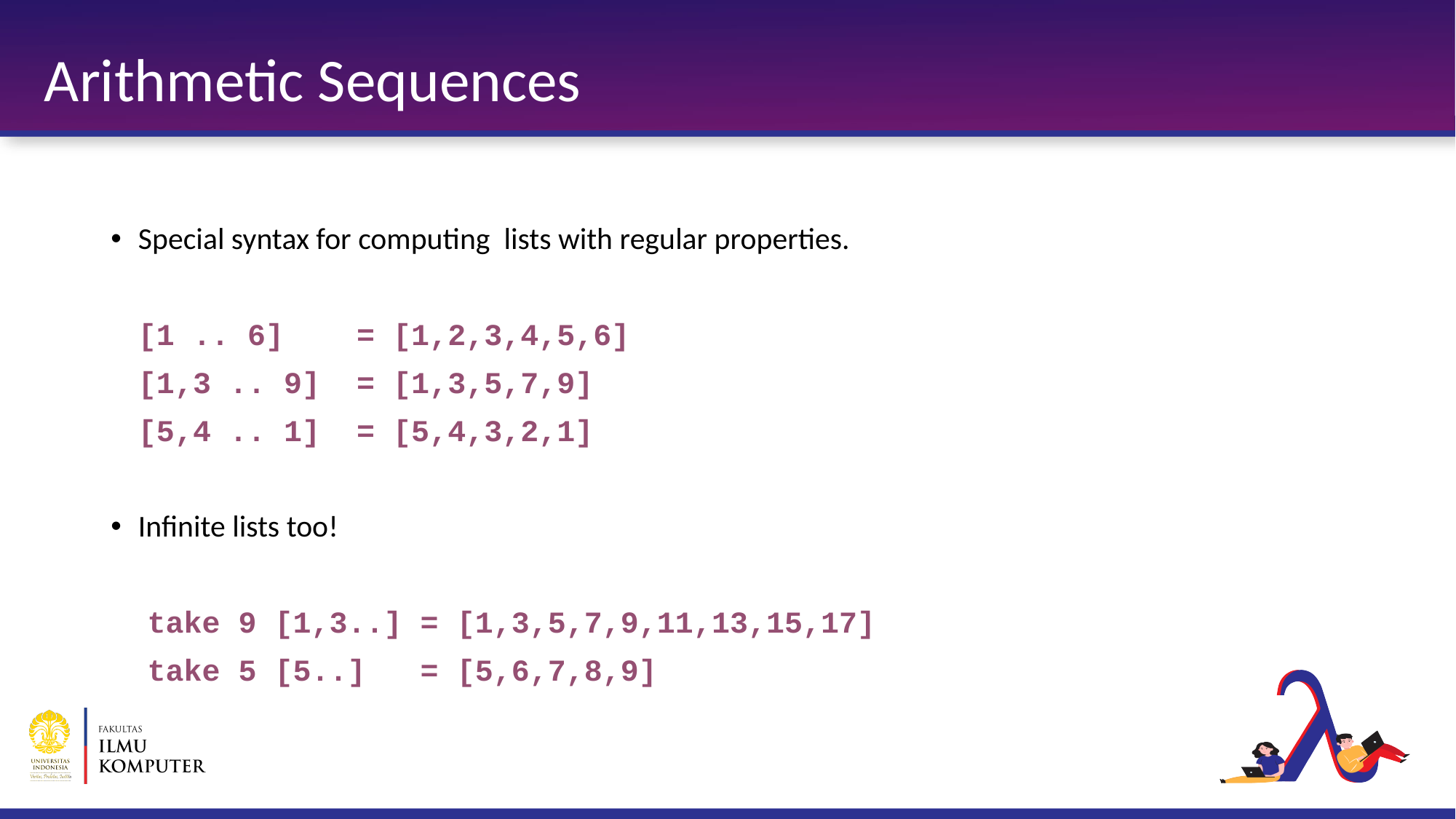

# Arithmetic Sequences
Special syntax for computing  lists with regular properties.

	[1 .. 6]    = [1,2,3,4,5,6]
	[1,3 .. 9]  = [1,3,5,7,9]
	[5,4 .. 1]  = [5,4,3,2,1]

Infinite lists too!

  take 9 [1,3..] = [1,3,5,7,9,11,13,15,17]
  take 5 [5..]   = [5,6,7,8,9]